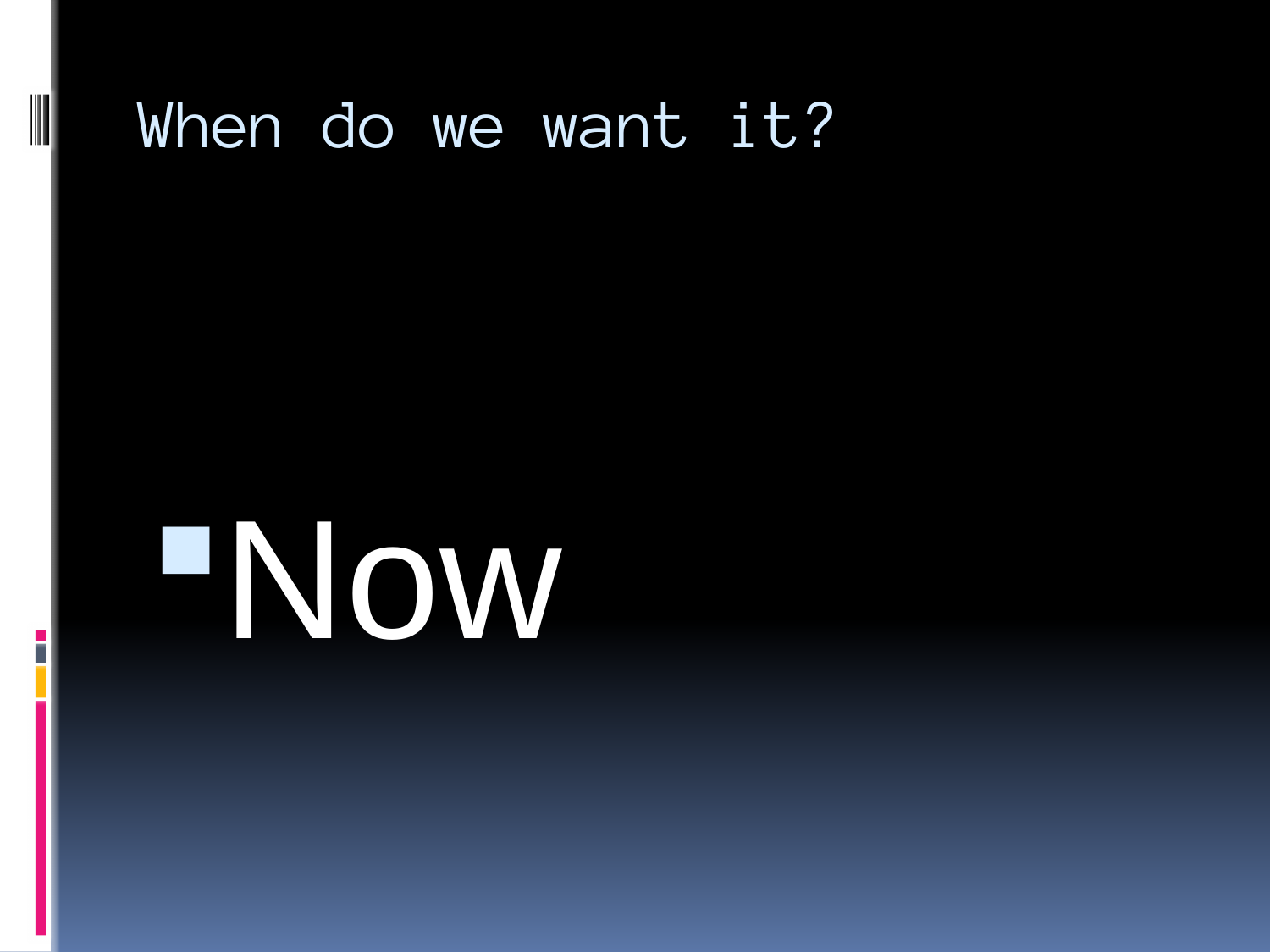

# When do we want it?

Now